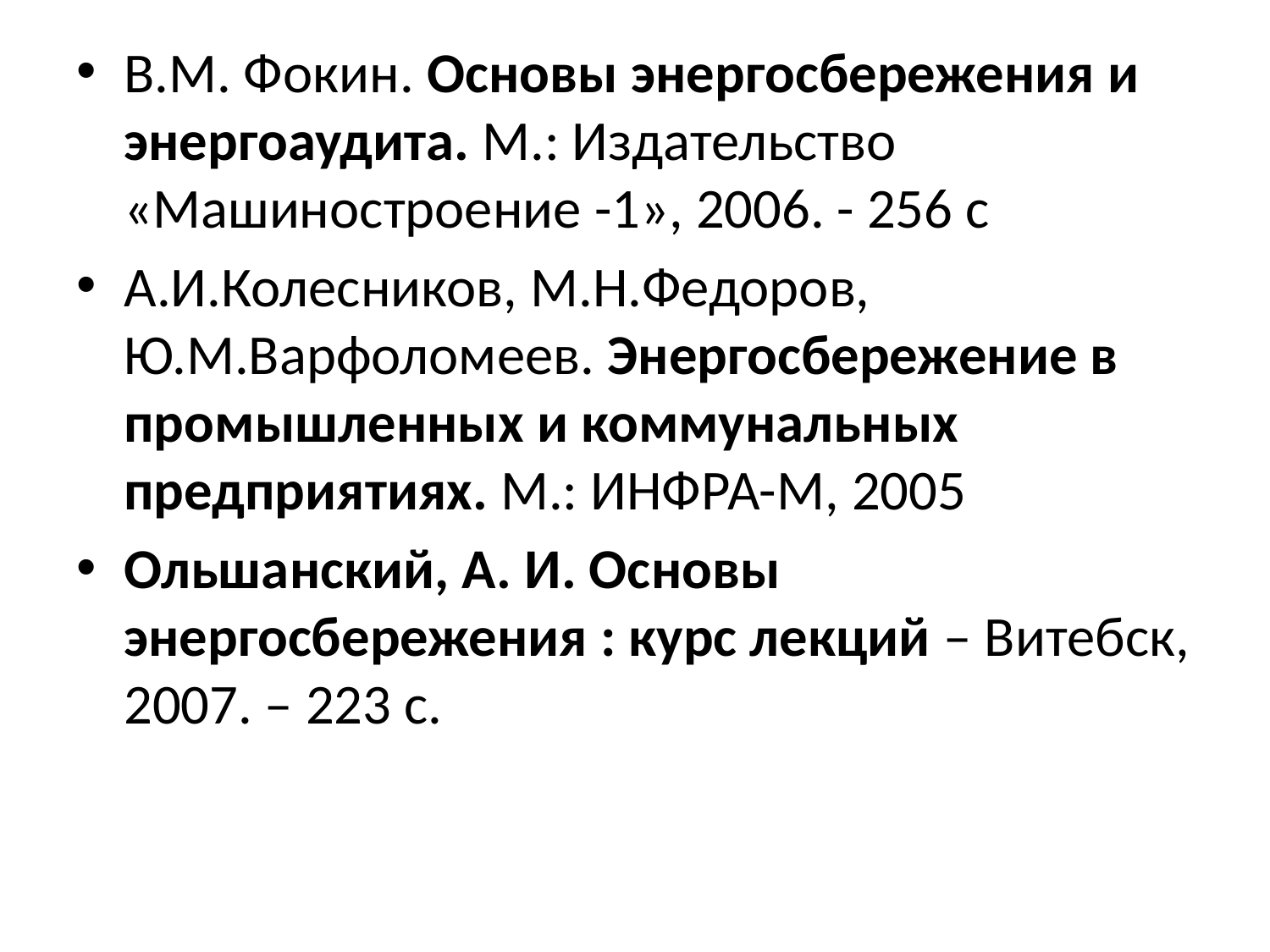

В.М. Фокин. Основы энергосбережения и энергоаудита. М.: Издательство «Машиностроение -1», 2006. - 256 с
А.И.Колесников, М.Н.Федоров, Ю.М.Варфоломеев. Энергосбережение в промышленных и коммунальных предприятиях. М.: ИНФРА-М, 2005
Ольшанский, А. И. Основы энергосбережения : курс лекций – Витебск, 2007. – 223 с.